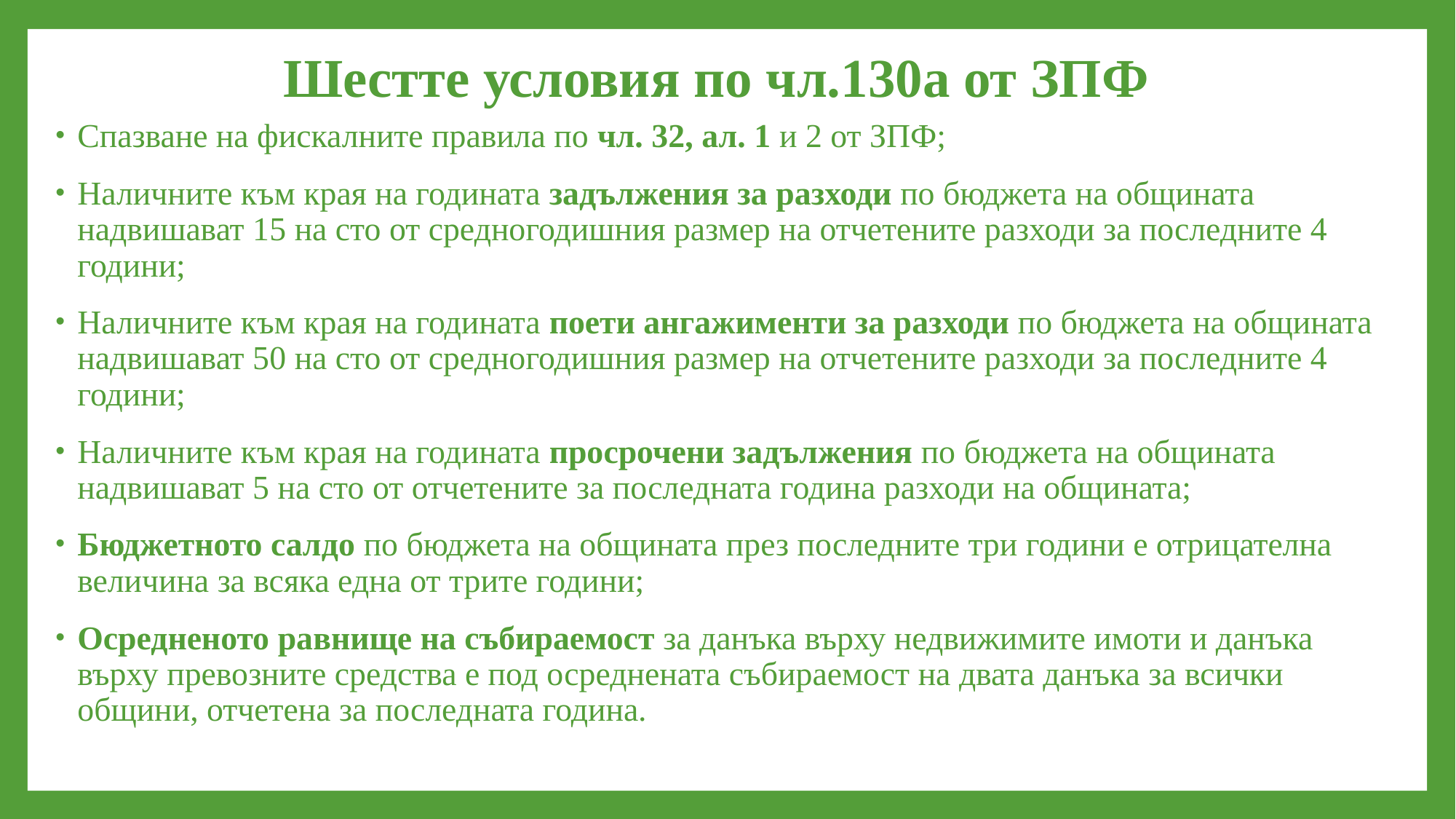

# Шестте условия по чл.130а от ЗПФ
Спазване на фискалните правила по чл. 32, ал. 1 и 2 от ЗПФ;
Наличните към края на годината задължения за разходи по бюджета на общината надвишават 15 на сто от средногодишния размер на отчетените разходи за последните 4 години;
Наличните към края на годината поети ангажименти за разходи по бюджета на общината надвишават 50 на сто от средногодишния размер на отчетените разходи за последните 4 години;
Наличните към края на годината просрочени задължения по бюджета на общината надвишават 5 на сто от отчетените за последната година разходи на общината;
Бюджетното салдо по бюджета на общината през последните три години е отрицателна величина за всяка една от трите години;
Осредненото равнище на събираемост за данъка върху недвижимите имоти и данъка върху превозните средства е под осреднената събираемост на двата данъка за всички общини, отчетена за последната година.